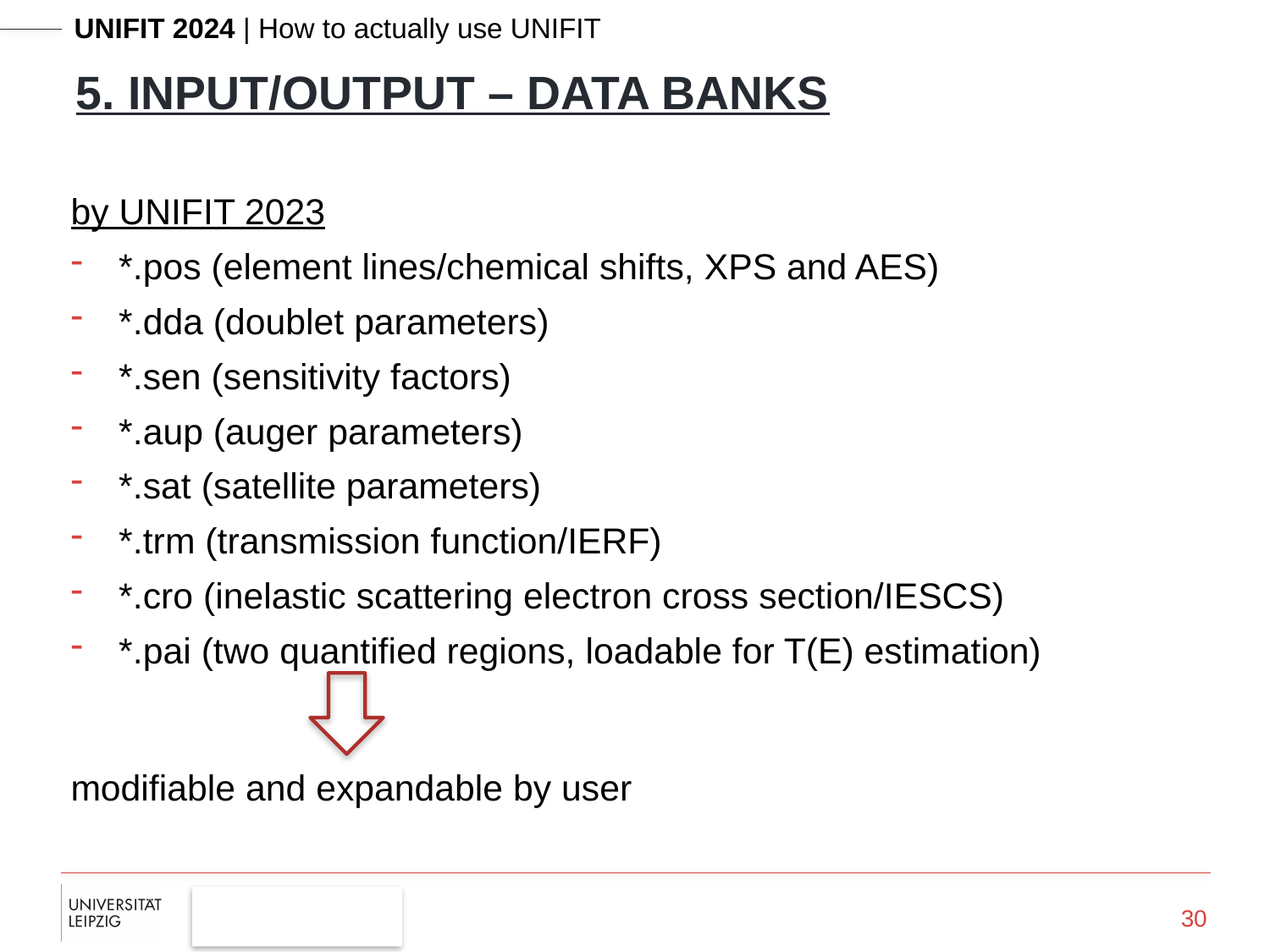

5. input/output – data banks
by UNIFIT 2023
*.pos (element lines/chemical shifts, XPS and AES)
*.dda (doublet parameters)
*.sen (sensitivity factors)
*.aup (auger parameters)
*.sat (satellite parameters)
*.trm (transmission function/IERF)
*.cro (inelastic scattering electron cross section/IESCS)
*.pai (two quantified regions, loadable for T(E) estimation)

modifiable and expandable by user

30